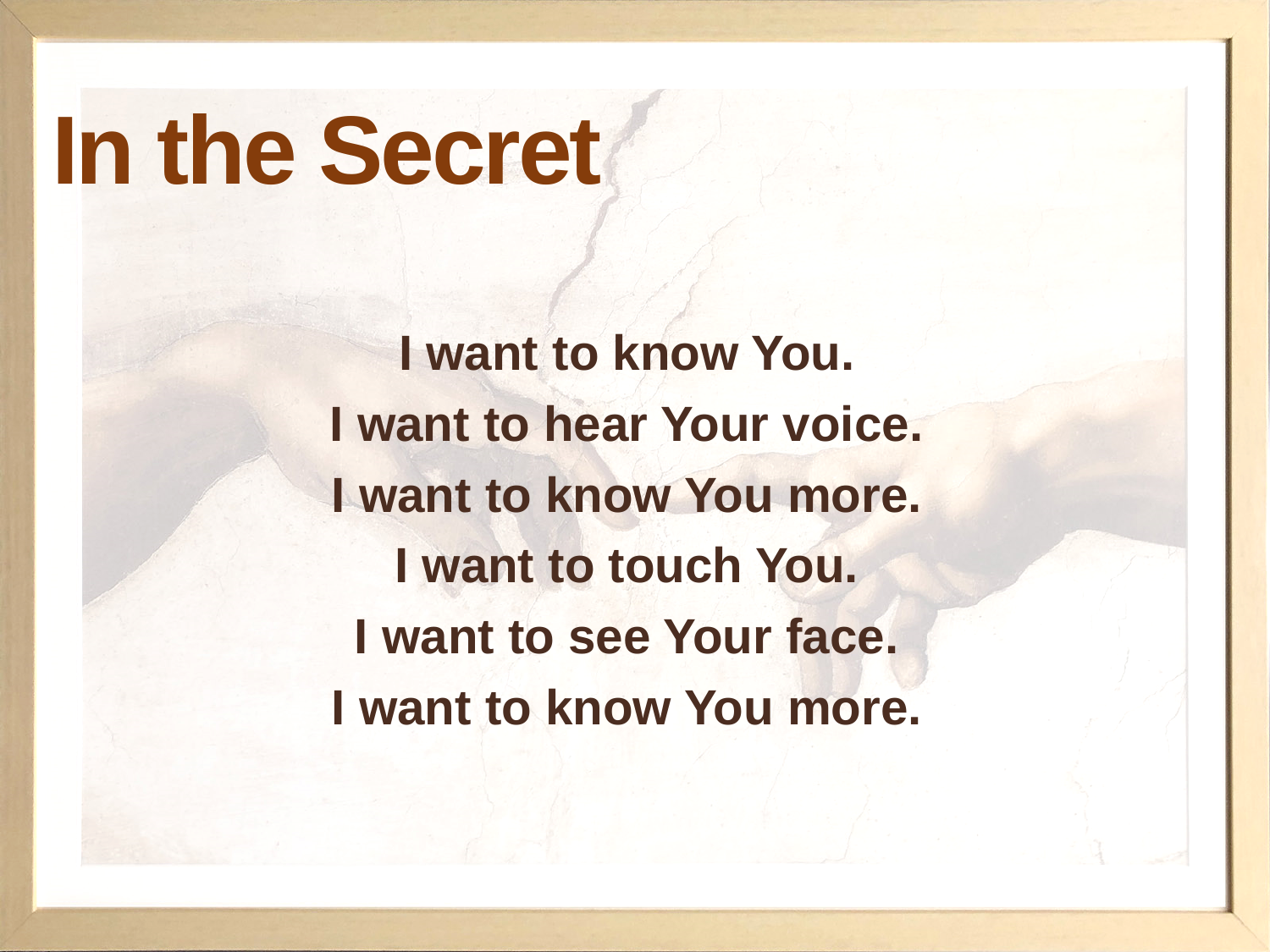

# In the Secret
I want to know You.
I want to hear Your voice.
I want to know You more.
I want to touch You.
I want to see Your face.
I want to know You more.